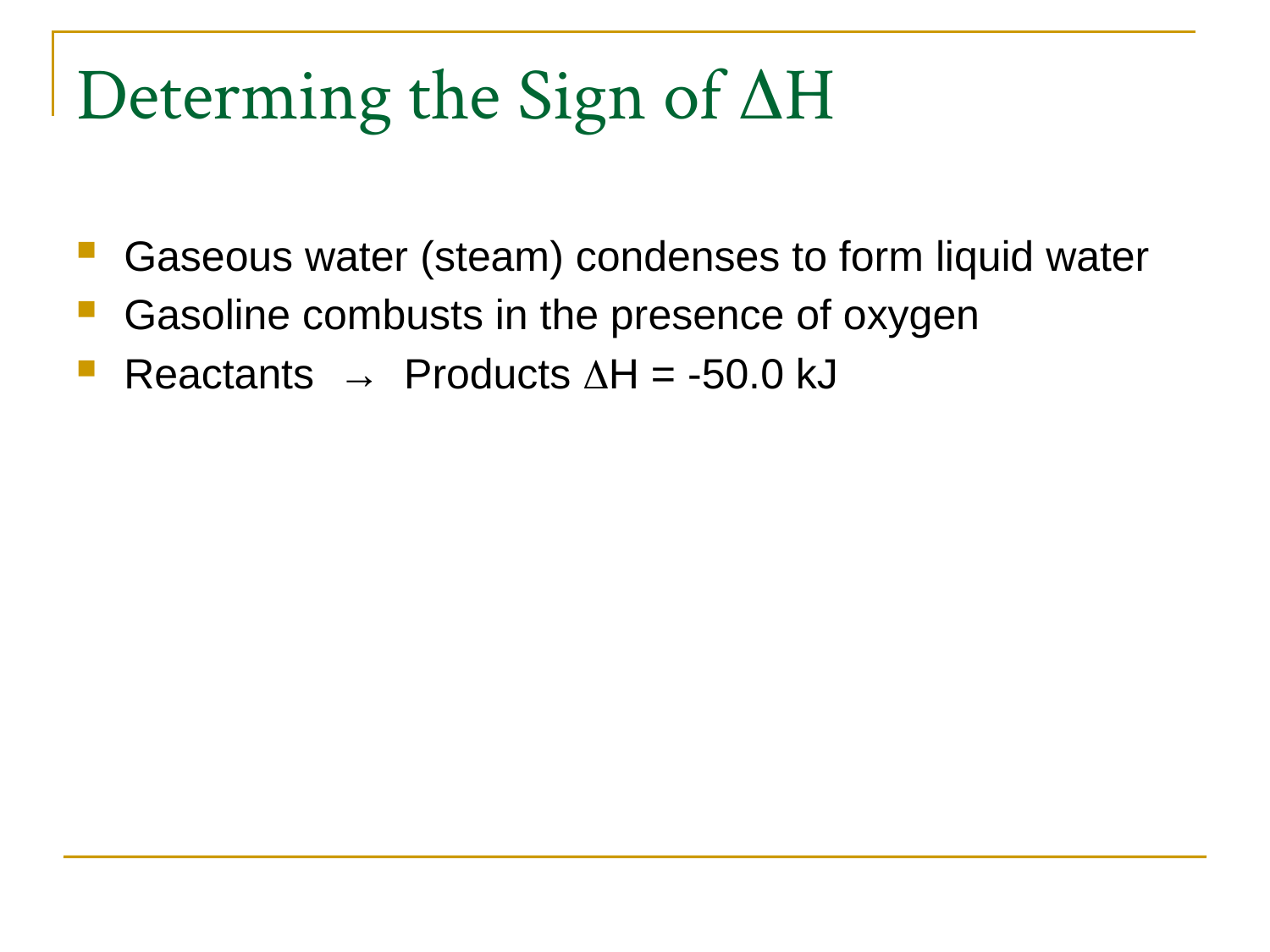

# Determing the Sign of ΔH
Gaseous water (steam) condenses to form liquid water
Gasoline combusts in the presence of oxygen
Reactants  →  Products ΔH = -50.0 kJ